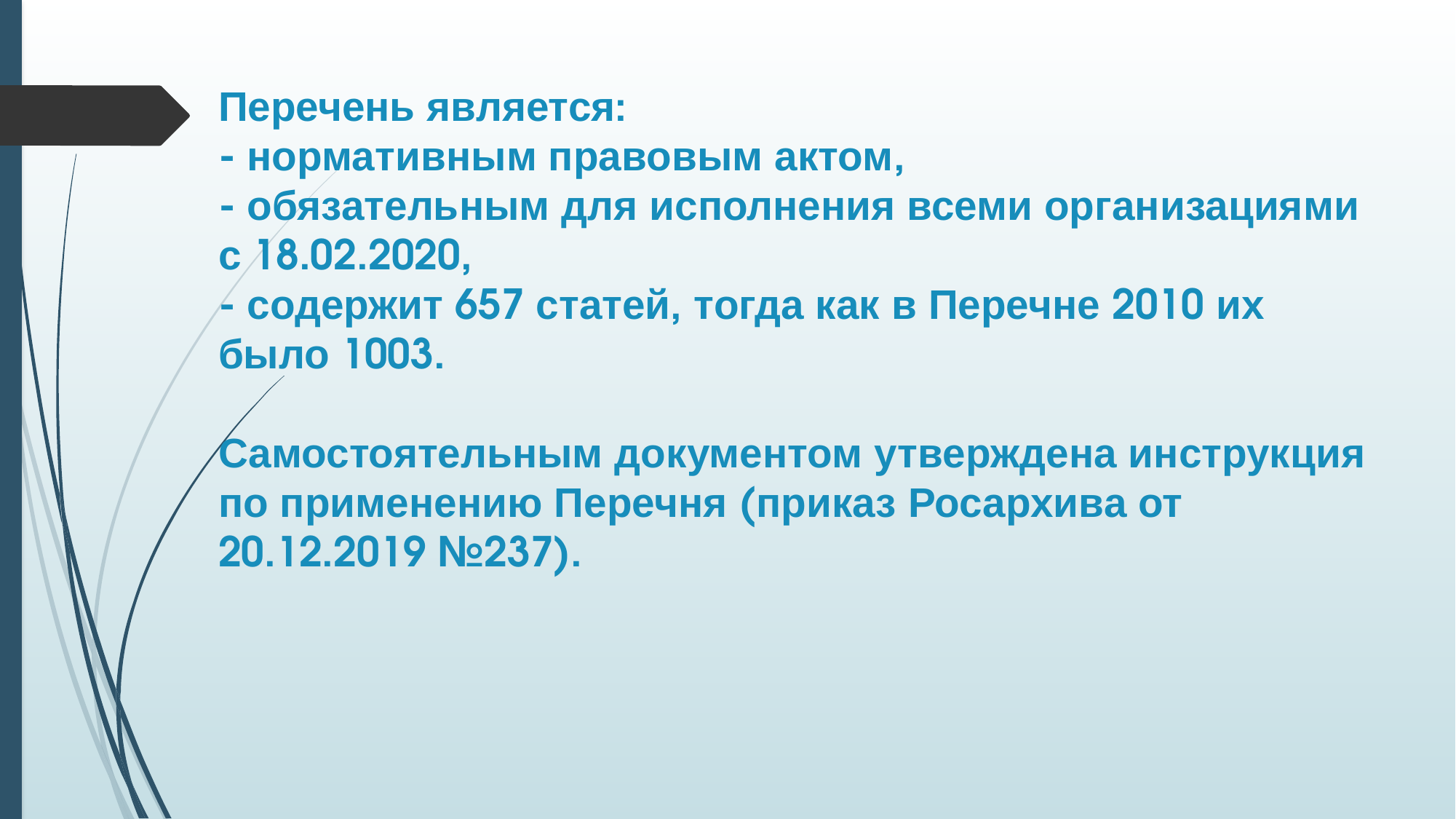

# Перечень является: - нормативным правовым актом, - обязательным для исполнения всеми организациями с 18.02.2020, - содержит 657 статей, тогда как в Перечне 2010 их было 1003. Самостоятельным документом утверждена инструкция по применению Перечня (приказ Росархива от 20.12.2019 №237).